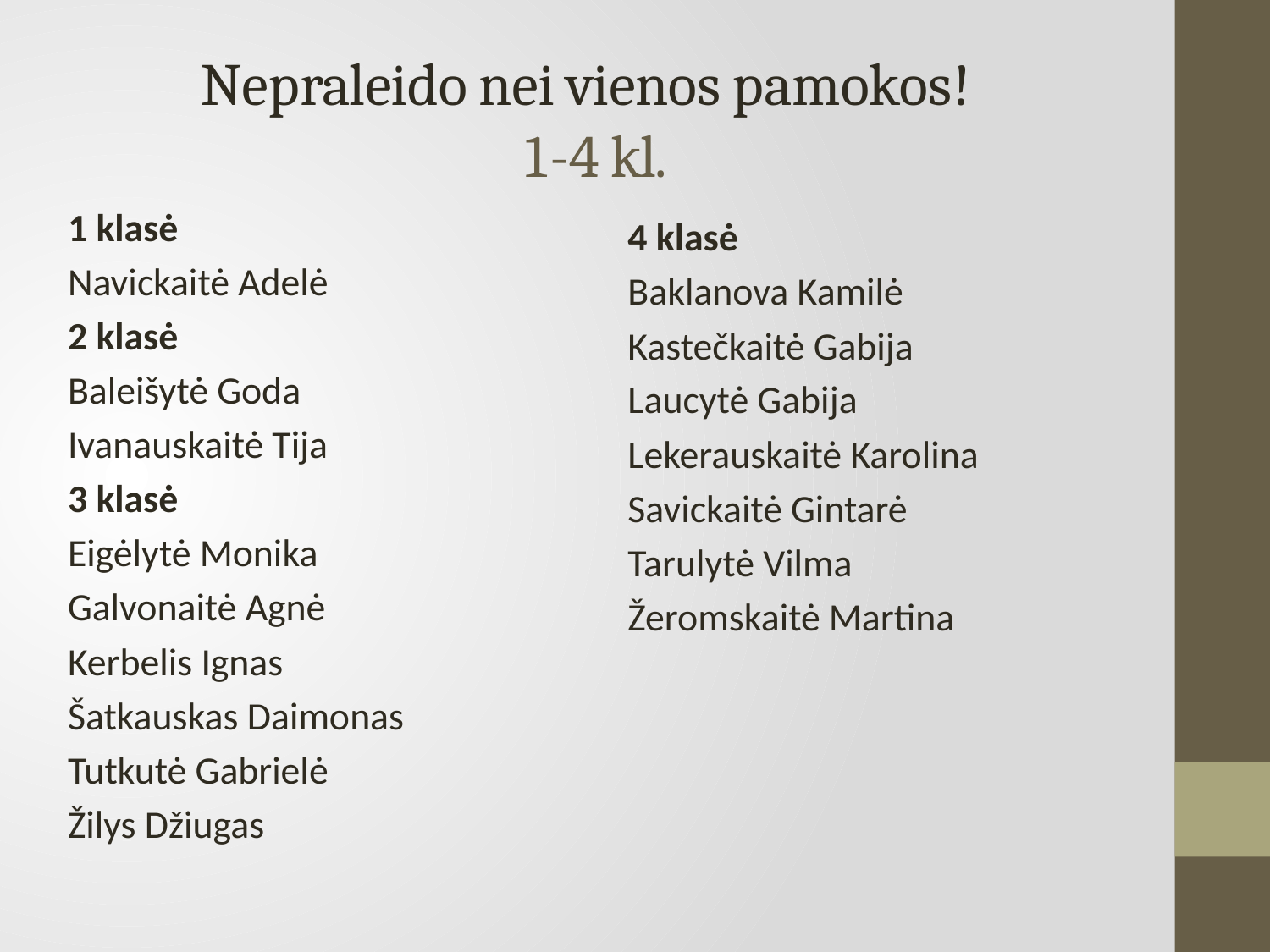

# Nepraleido nei vienos pamokos! 1-4 kl.
1 klasė
Navickaitė Adelė
2 klasė
Baleišytė Goda
Ivanauskaitė Tija
3 klasė
Eigėlytė Monika
Galvonaitė Agnė
Kerbelis Ignas
Šatkauskas Daimonas
Tutkutė Gabrielė
Žilys Džiugas

4 klasė
Baklanova Kamilė
Kastečkaitė Gabija
Laucytė Gabija
Lekerauskaitė Karolina
Savickaitė Gintarė
Tarulytė Vilma
Žeromskaitė Martina